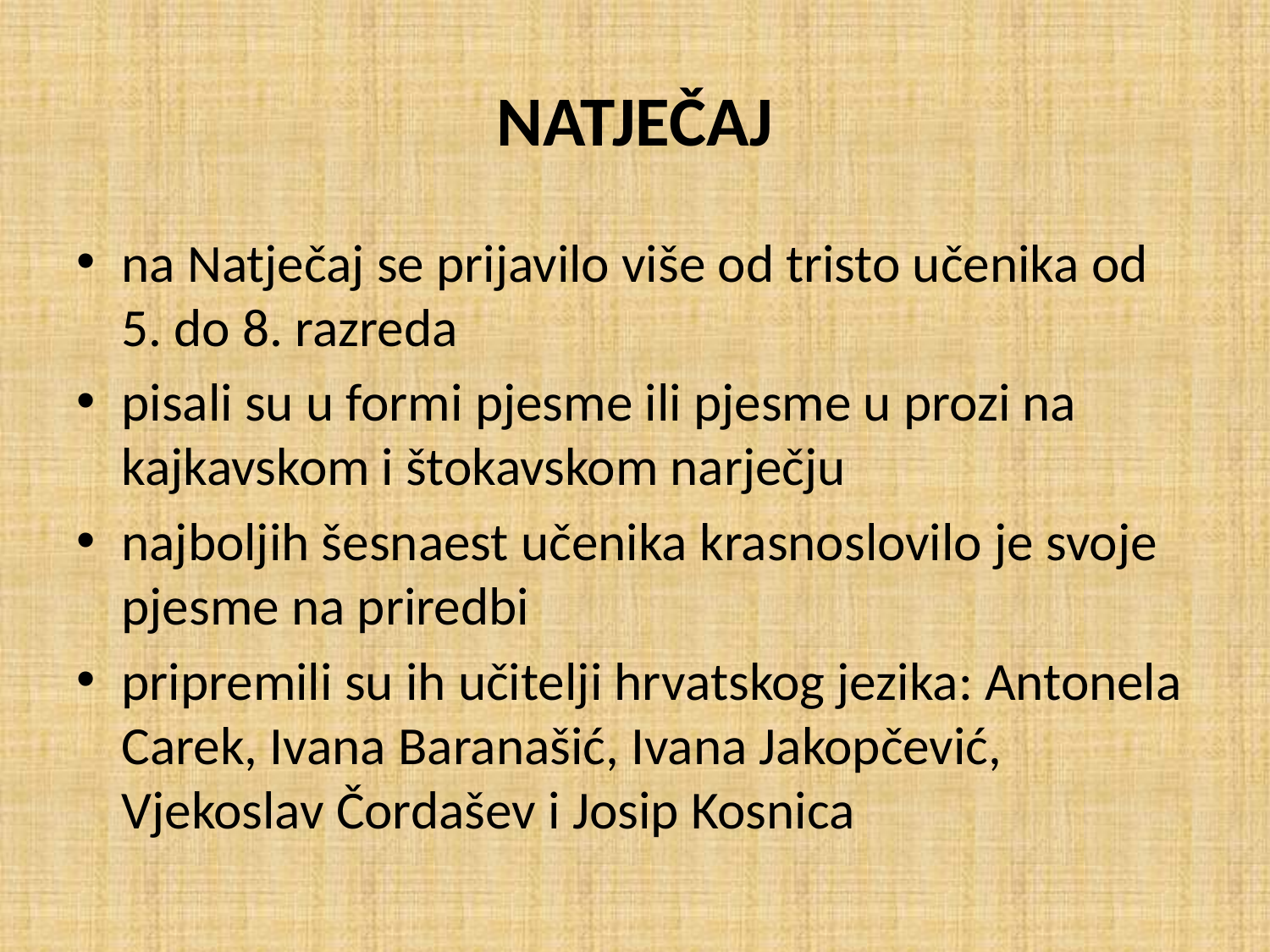

# NATJEČAJ
na Natječaj se prijavilo više od tristo učenika od 5. do 8. razreda
pisali su u formi pjesme ili pjesme u prozi na kajkavskom i štokavskom narječju
najboljih šesnaest učenika krasnoslovilo je svoje pjesme na priredbi
pripremili su ih učitelji hrvatskog jezika: Antonela Carek, Ivana Baranašić, Ivana Jakopčević, Vjekoslav Čordašev i Josip Kosnica